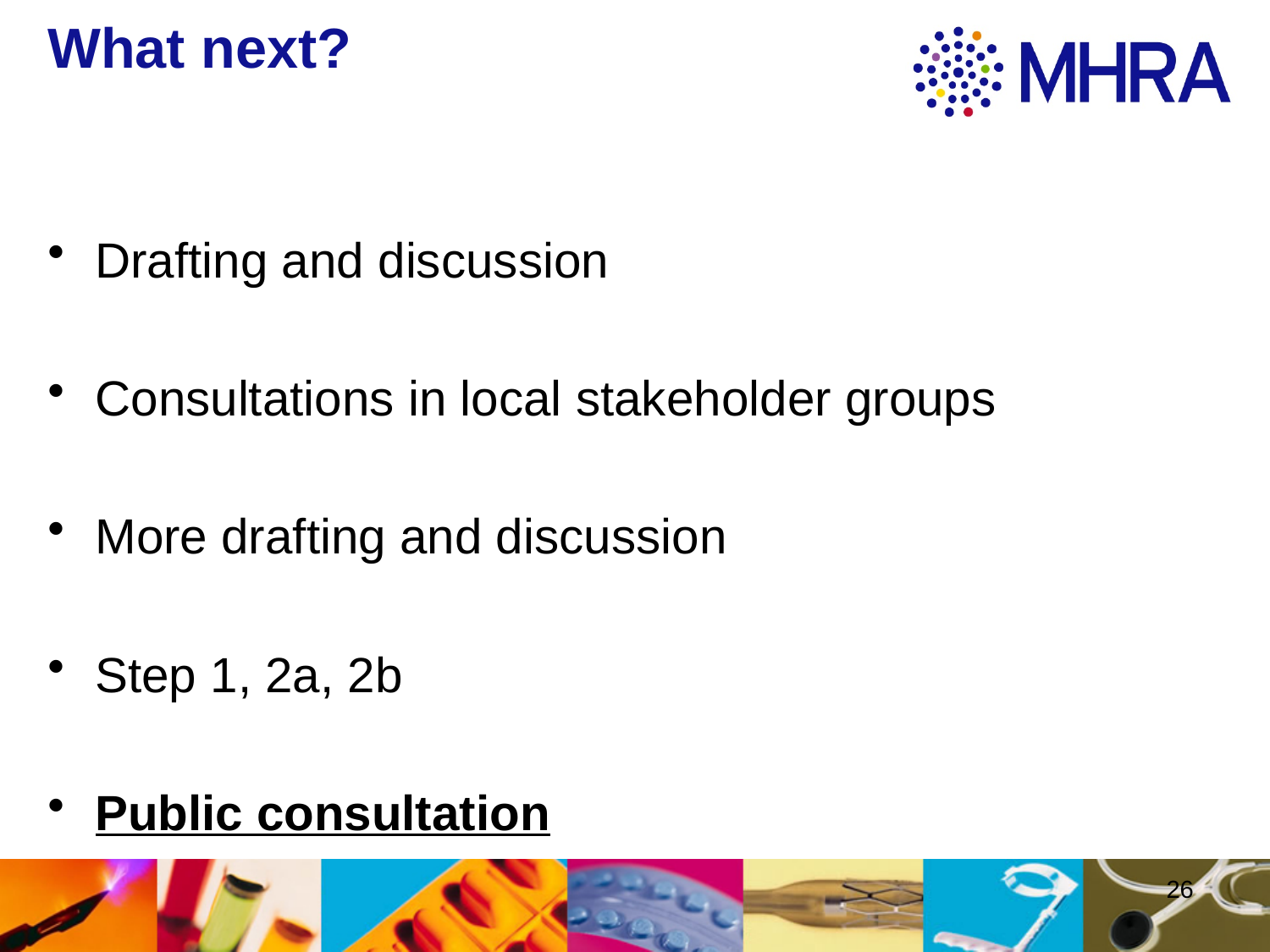

# What next?
Drafting and discussion

Consultations in local stakeholder groups

More drafting and discussion

Step 1, 2a, 2b

Public consultation
26